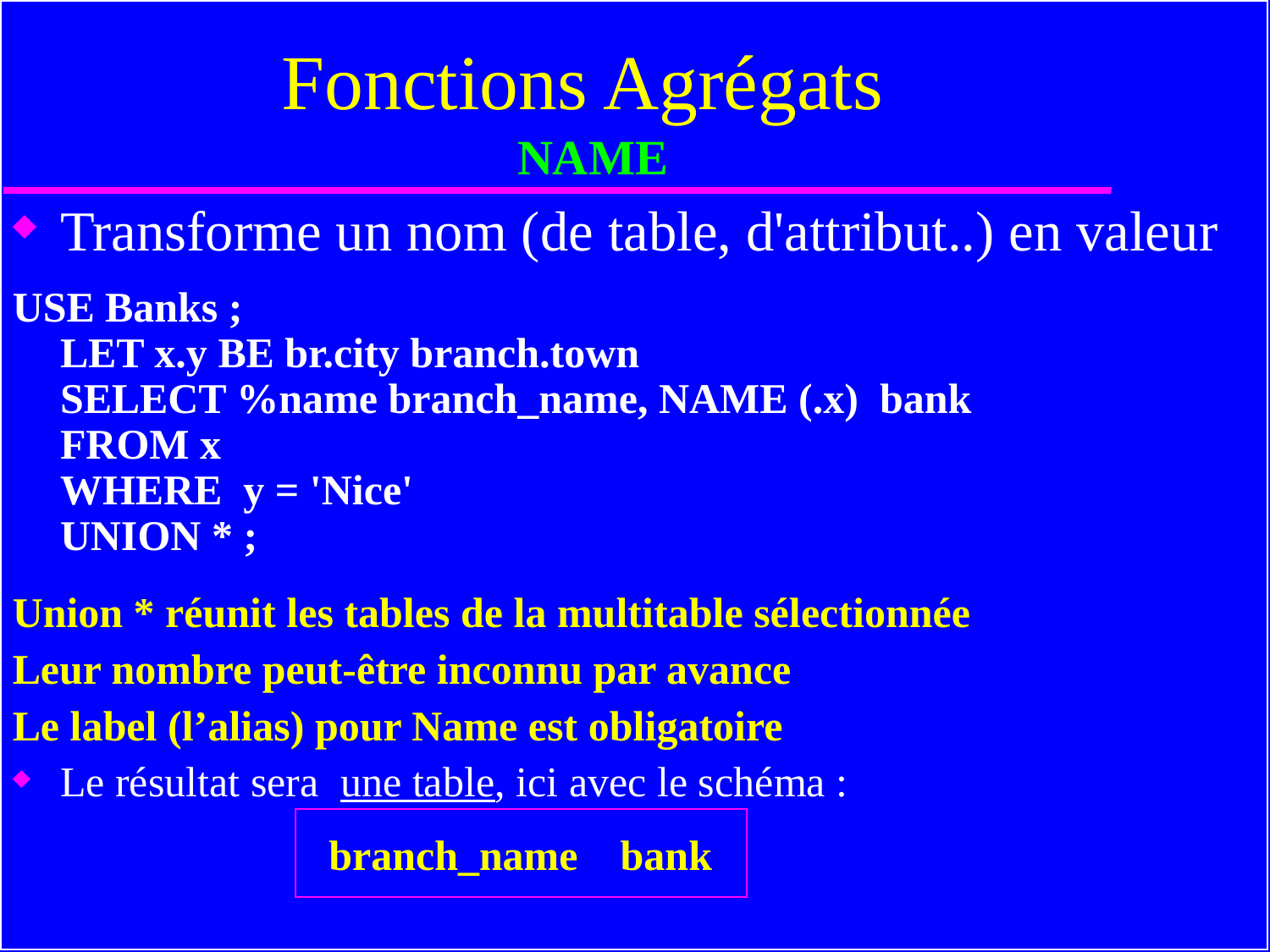

# Fonctions Agrégats NAME
Transforme un nom (de table, d'attribut..) en valeur
USE Banks ;
LET x.y BE br.city branch.town
SELECT %name branch_name, NAME (.x)  bank
FROM x
WHERE  y = 'Nice'
UNION * ;
Union * réunit les tables de la multitable sélectionnée
Leur nombre peut-être inconnu par avance
Le label (l’alias) pour Name est obligatoire
Le résultat sera  une table, ici avec le schéma :

  branch_name    bank